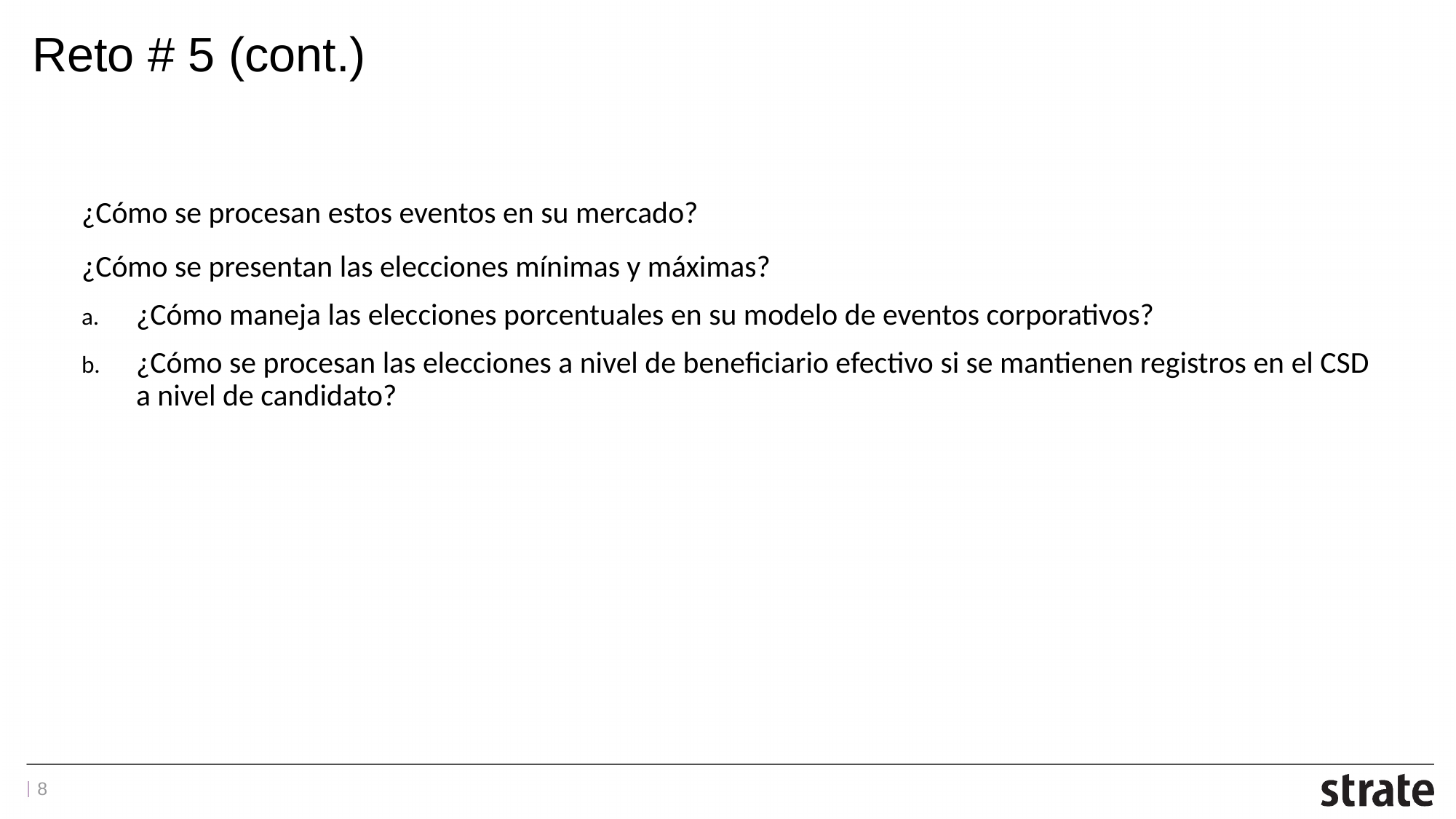

# Reto # 5 (cont.)
¿Cómo se procesan estos eventos en su mercado?
¿Cómo se presentan las elecciones mínimas y máximas?
¿Cómo maneja las elecciones porcentuales en su modelo de eventos corporativos?
¿Cómo se procesan las elecciones a nivel de beneficiario efectivo si se mantienen registros en el CSD a nivel de candidato?
8